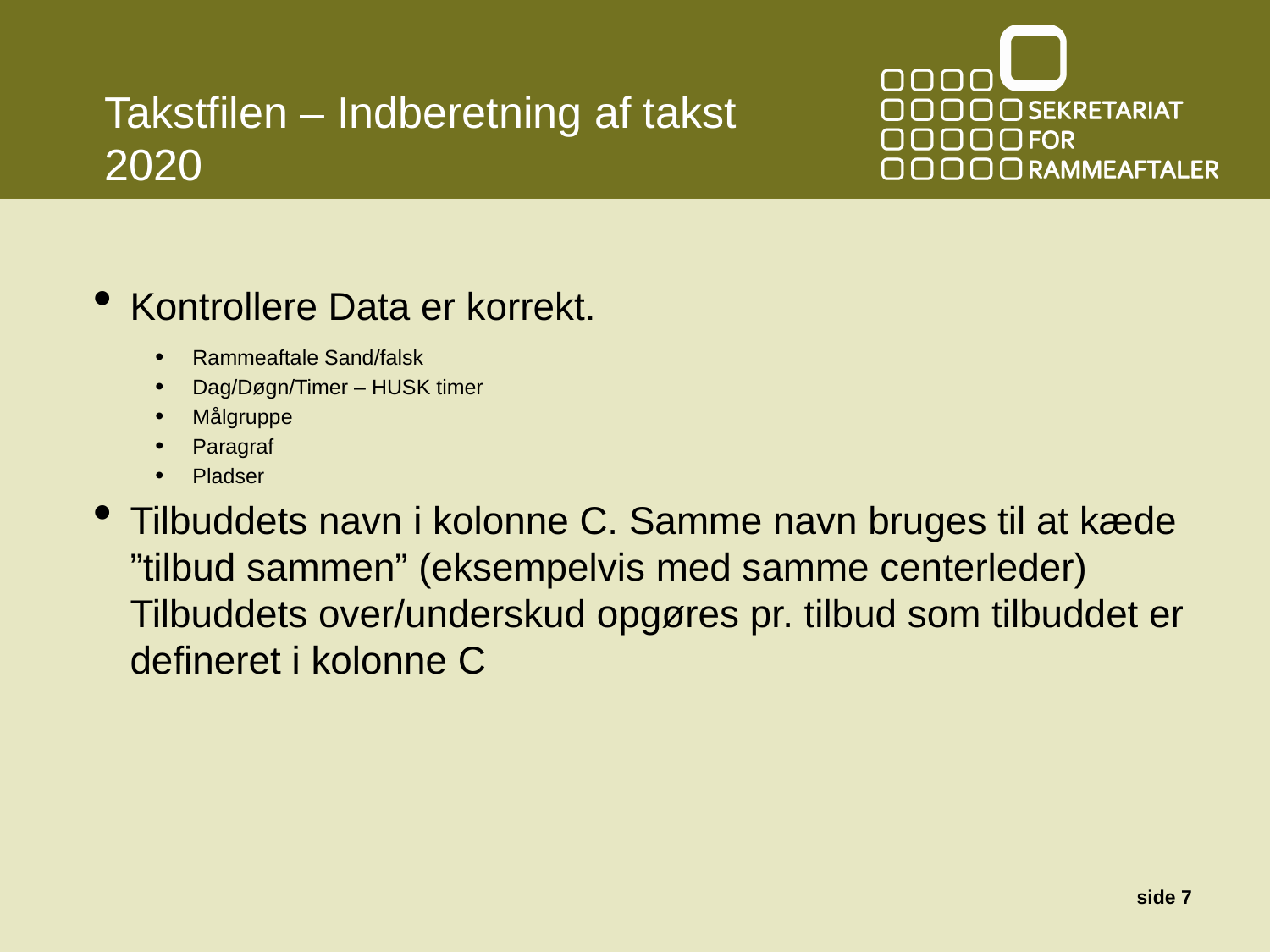

# Takstfilen – Indberetning af takst 2020
Kontrollere Data er korrekt.
Rammeaftale Sand/falsk
Dag/Døgn/Timer – HUSK timer
Målgruppe
Paragraf
Pladser
Tilbuddets navn i kolonne C. Samme navn bruges til at kæde ”tilbud sammen” (eksempelvis med samme centerleder) Tilbuddets over/underskud opgøres pr. tilbud som tilbuddet er defineret i kolonne C

side 7